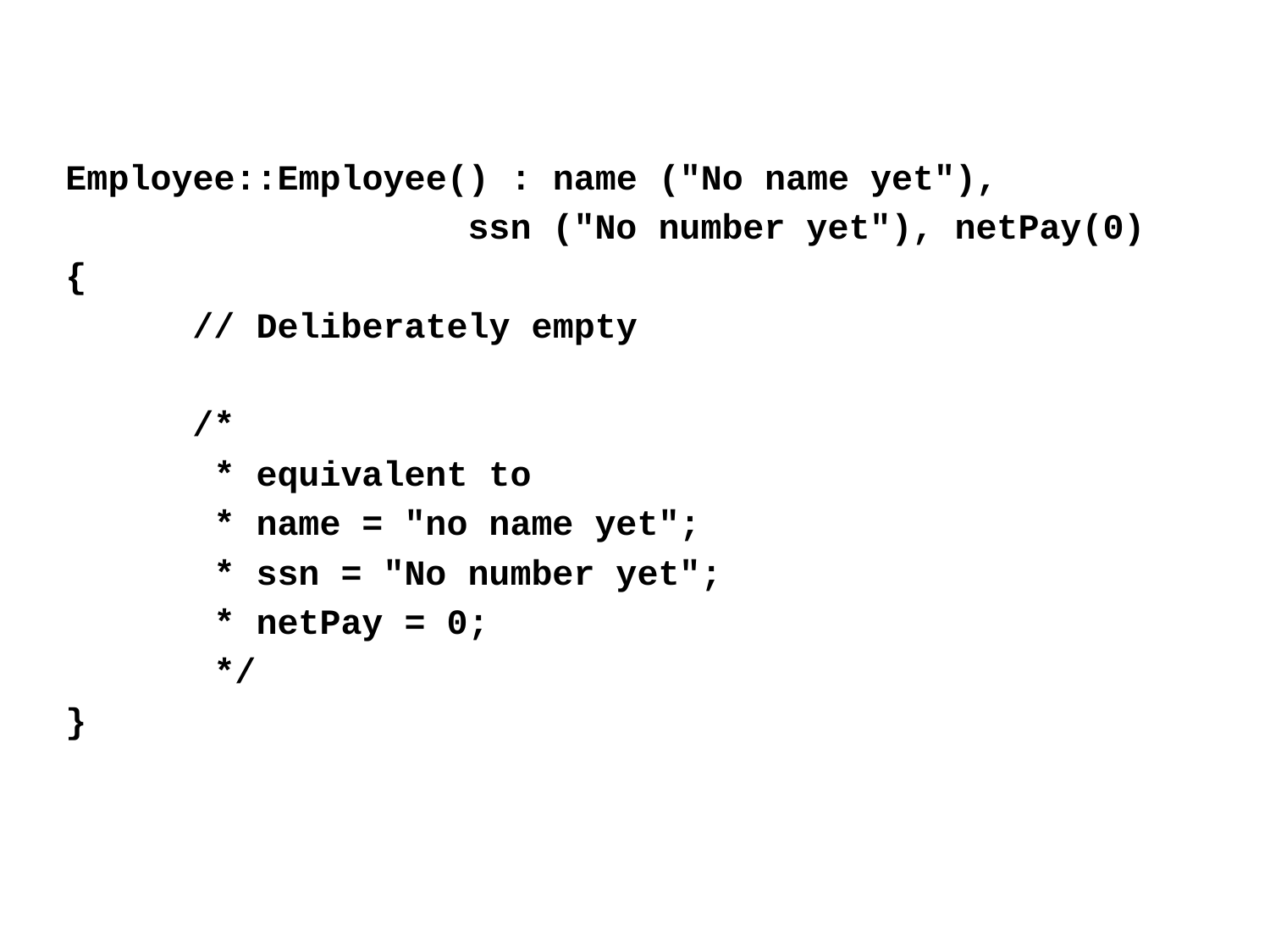

Employee::Employee() : name ("No name yet"),
			 ssn ("No number yet"), netPay(0)
{
	// Deliberately empty

	/*
	 * equivalent to
	 * name = "no name yet";
	 * ssn = "No number yet";
	 * netPay = 0;
	 */
}